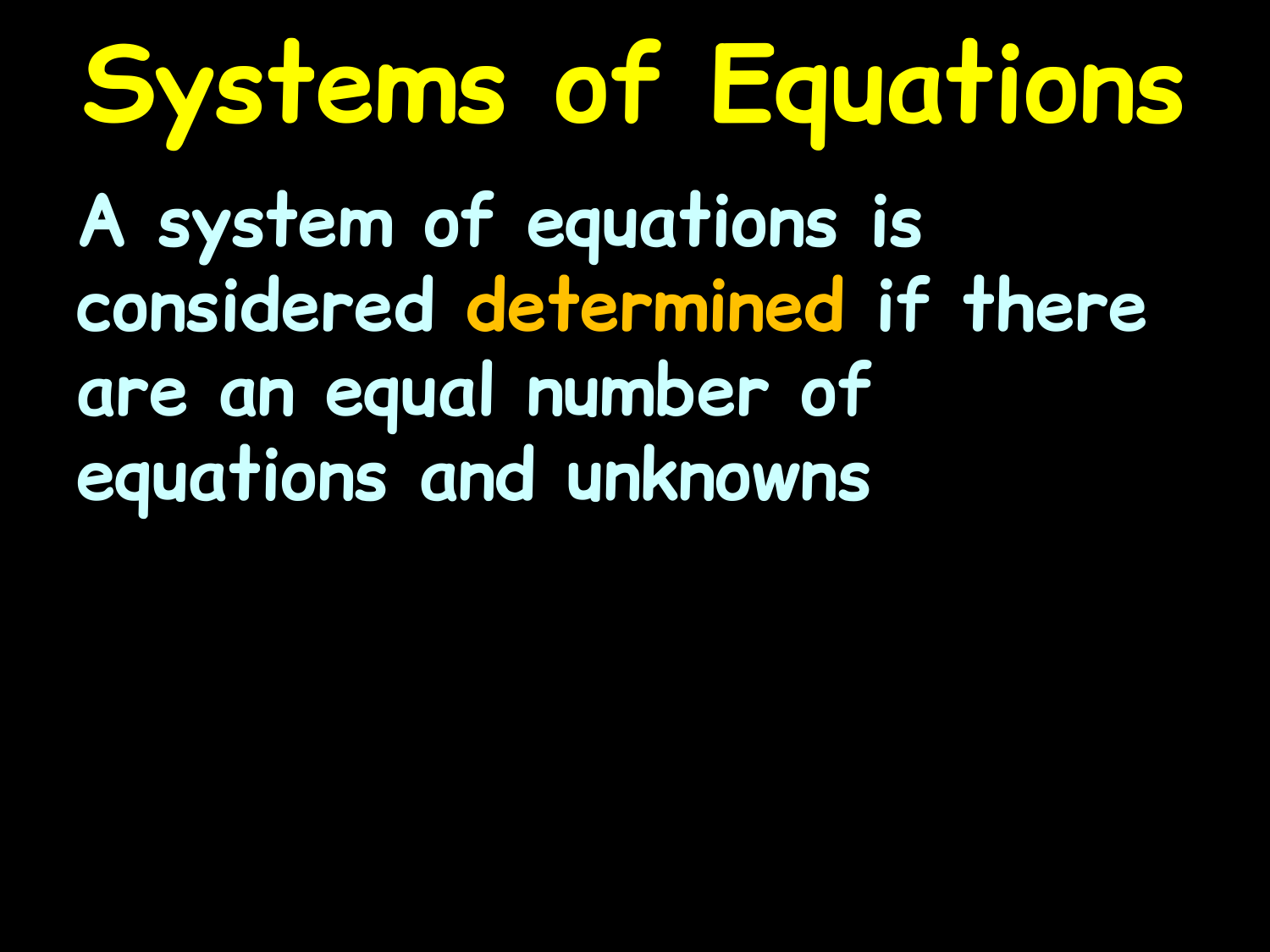

# Systems of Equations
A system of equations is considered determined if there are an equal number of equations and unknowns